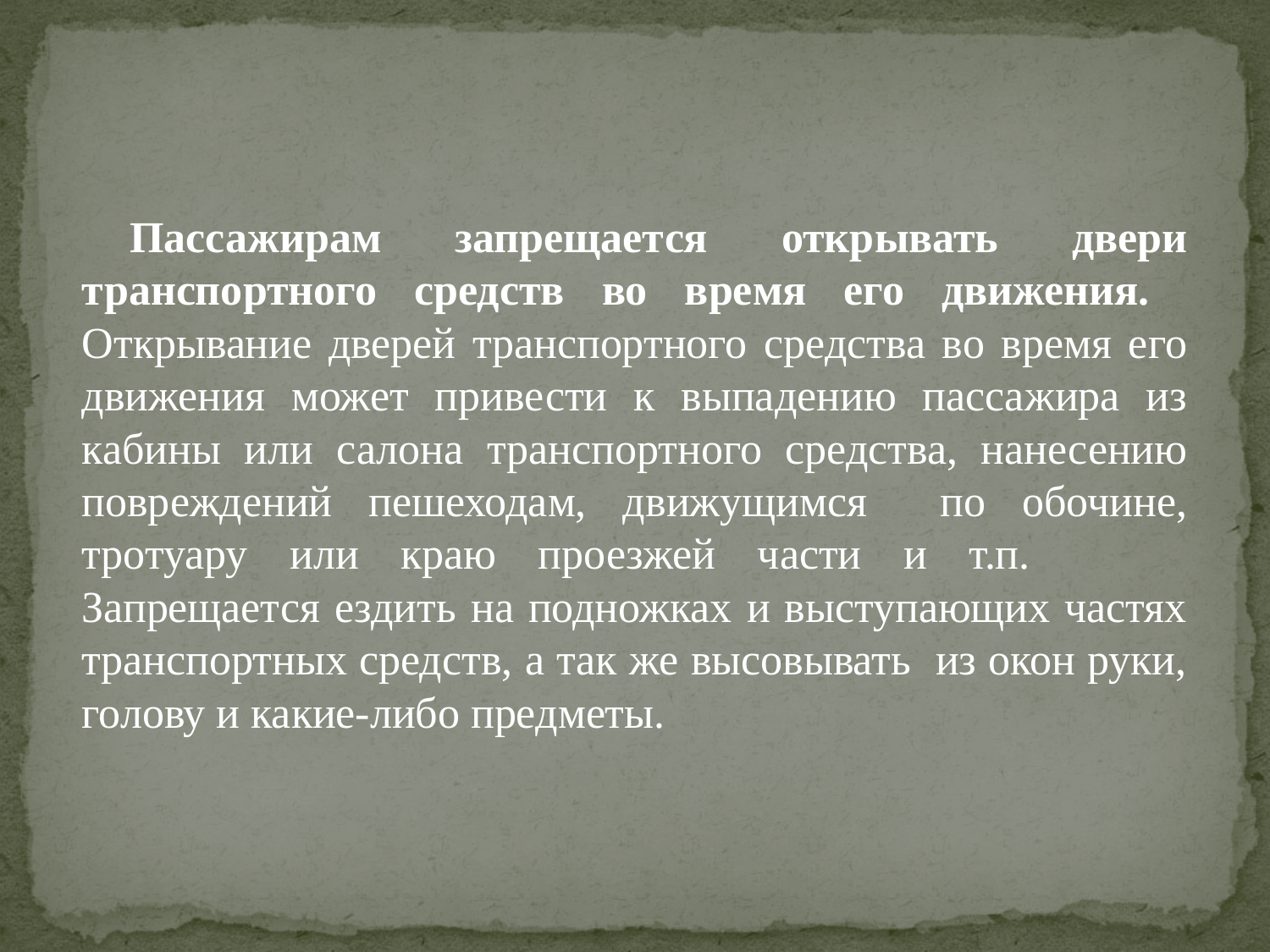

Пассажирам запрещается открывать двери транспортного средств во время его движения.  Открывание дверей транспортного средства во время его движе­ния может привести к выпадению пассажира из кабины или салона транс­портного средства, нанесению повреждений пешеходам, движущимся  по обочине, тротуару или краю проезжей части и т.п. 	Запрещается ездить на подножках и выступающих частях транспортных средств, а так же высовывать  из окон руки, голову и какие-либо предметы.